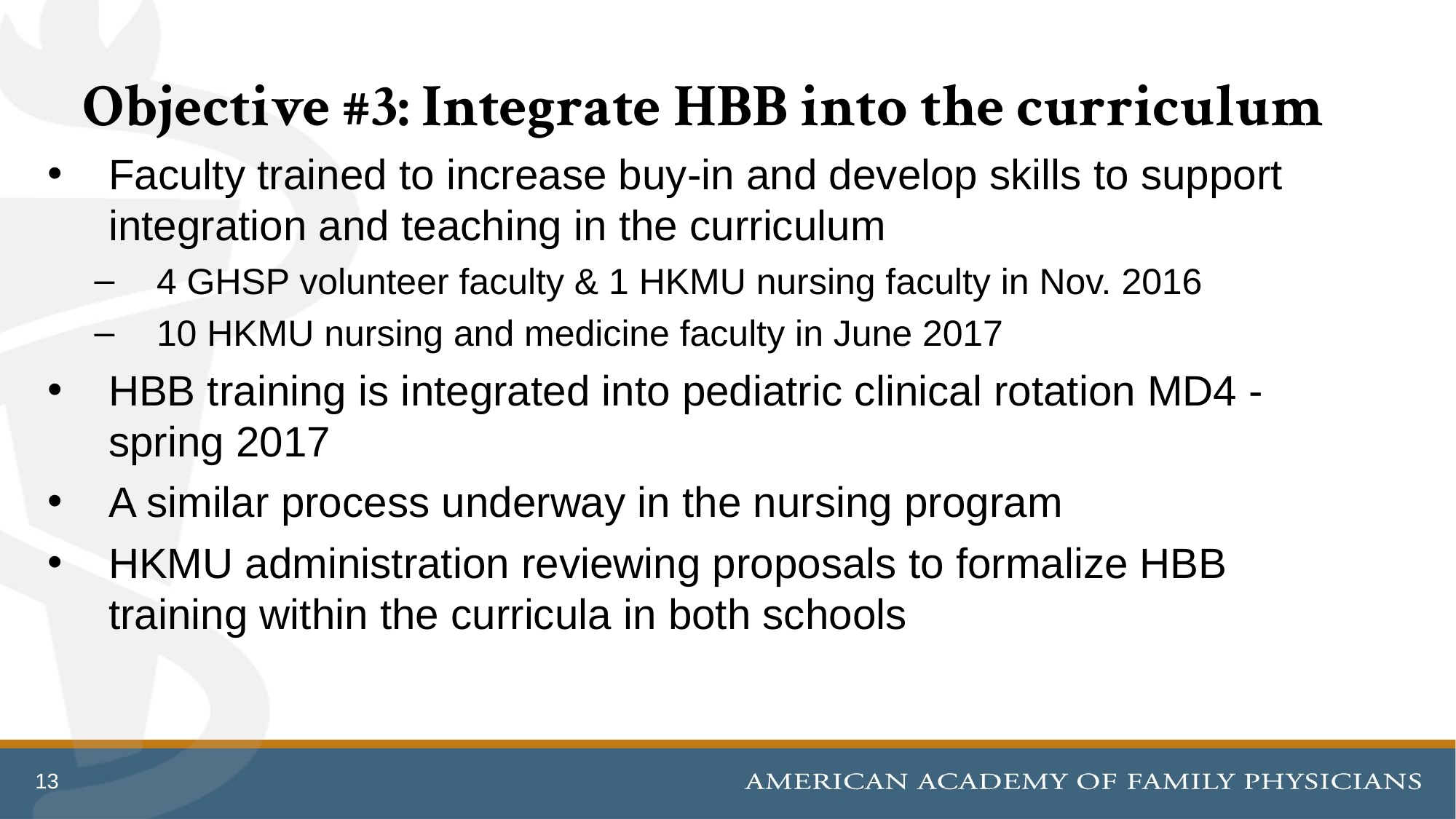

# Objective #3: Integrate HBB into the curriculum
Faculty trained to increase buy-in and develop skills to support integration and teaching in the curriculum
4 GHSP volunteer faculty & 1 HKMU nursing faculty in Nov. 2016
10 HKMU nursing and medicine faculty in June 2017
HBB training is integrated into pediatric clinical rotation MD4 - spring 2017
A similar process underway in the nursing program
HKMU administration reviewing proposals to formalize HBB training within the curricula in both schools
13